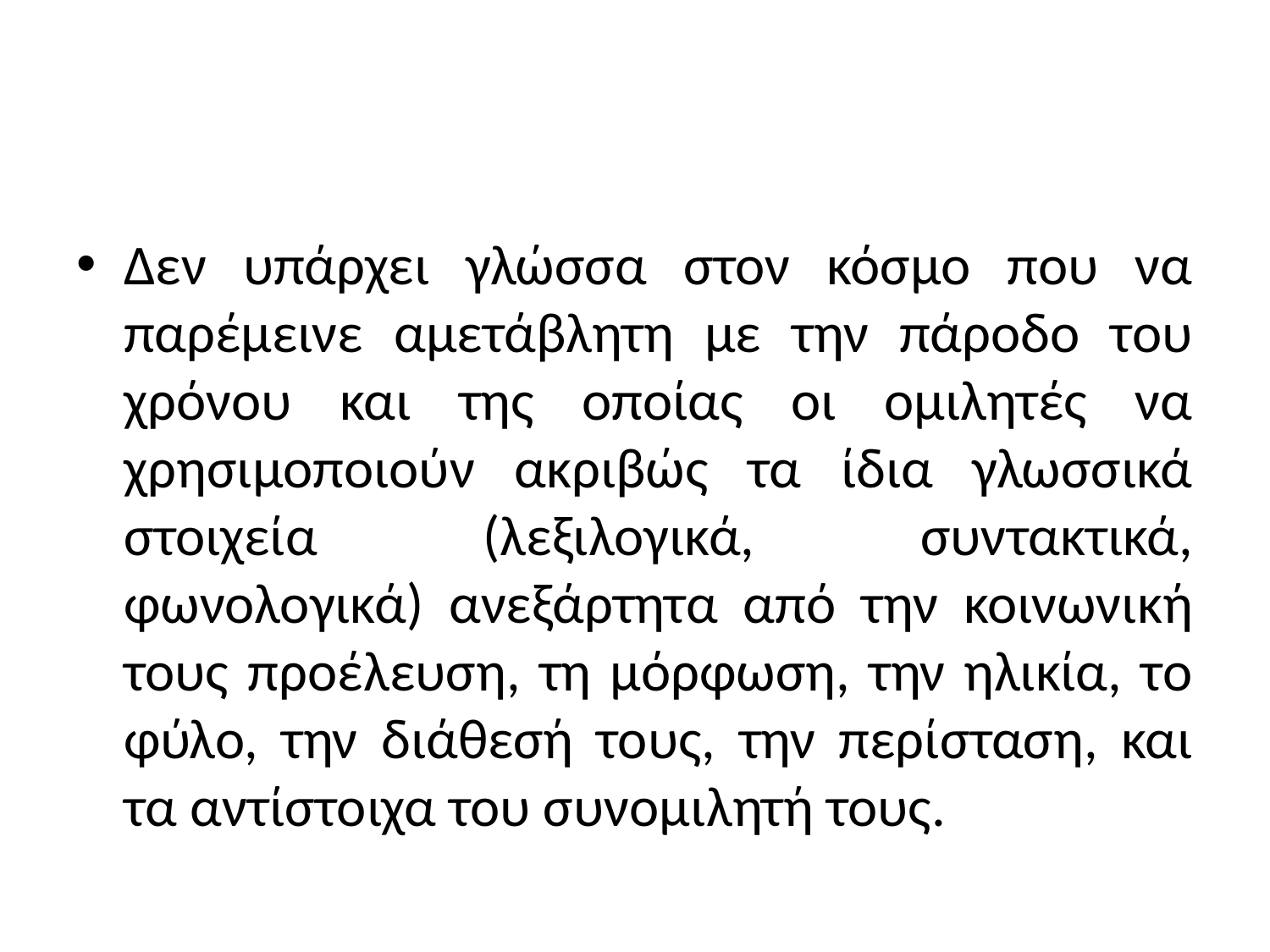

#
Δεν υπάρχει γλώσσα στον κόσμο που να παρέμεινε αμετάβλητη με την πάροδο του χρόνου και της οποίας οι ομιλητές να χρησιμοποιούν ακριβώς τα ίδια γλωσσικά στοιχεία (λεξιλογικά, συντακτικά, φωνολογικά) ανεξάρτητα από την κοινωνική τους προέλευση, τη μόρφωση, την ηλικία, το φύλο, την διάθεσή τους, την περίσταση, και τα αντίστοιχα του συνομιλητή τους.